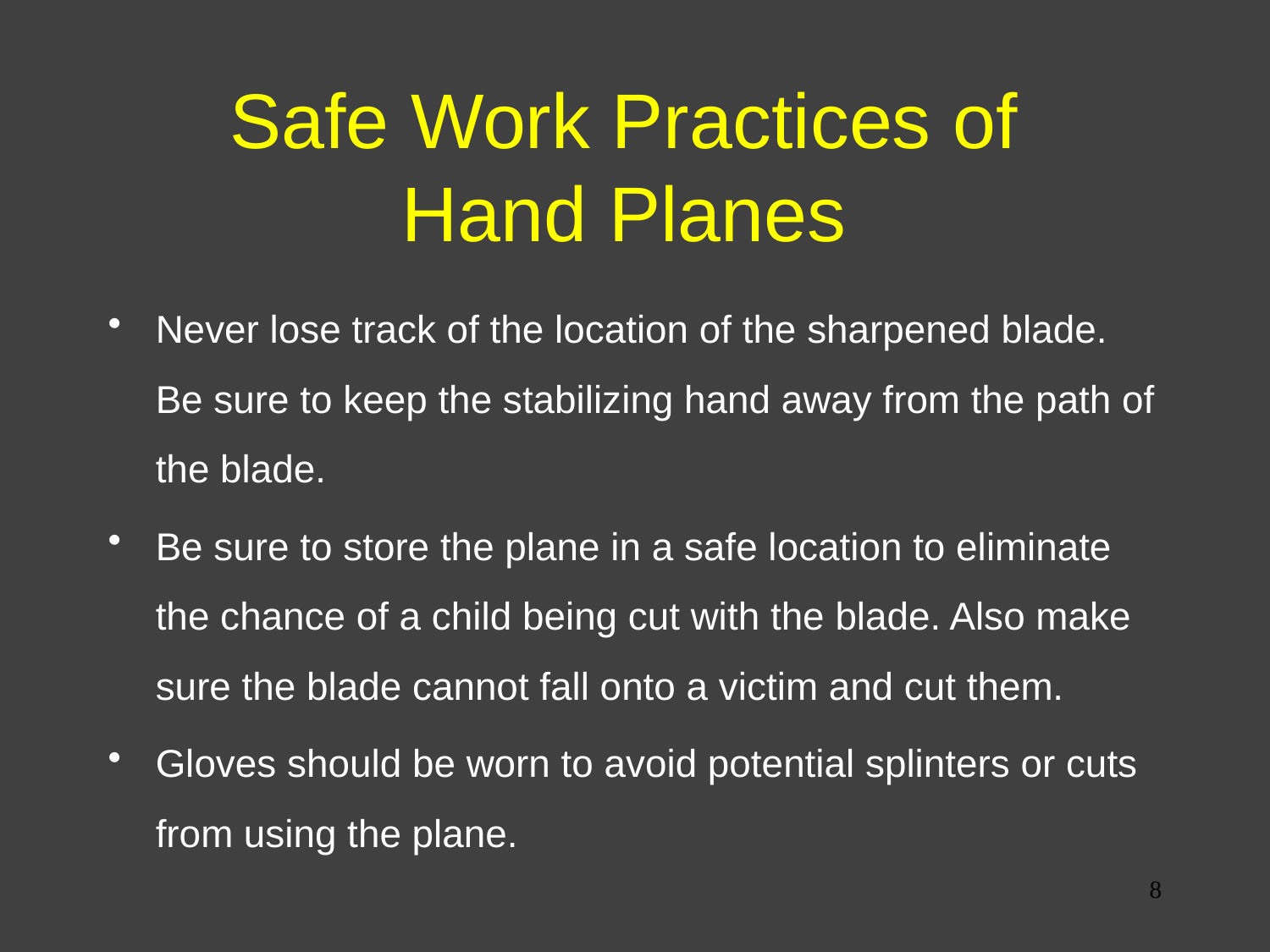

# Safe Work Practices of Hand Planes
Never lose track of the location of the sharpened blade. Be sure to keep the stabilizing hand away from the path of the blade.
Be sure to store the plane in a safe location to eliminate the chance of a child being cut with the blade. Also make sure the blade cannot fall onto a victim and cut them.
Gloves should be worn to avoid potential splinters or cuts from using the plane.

8